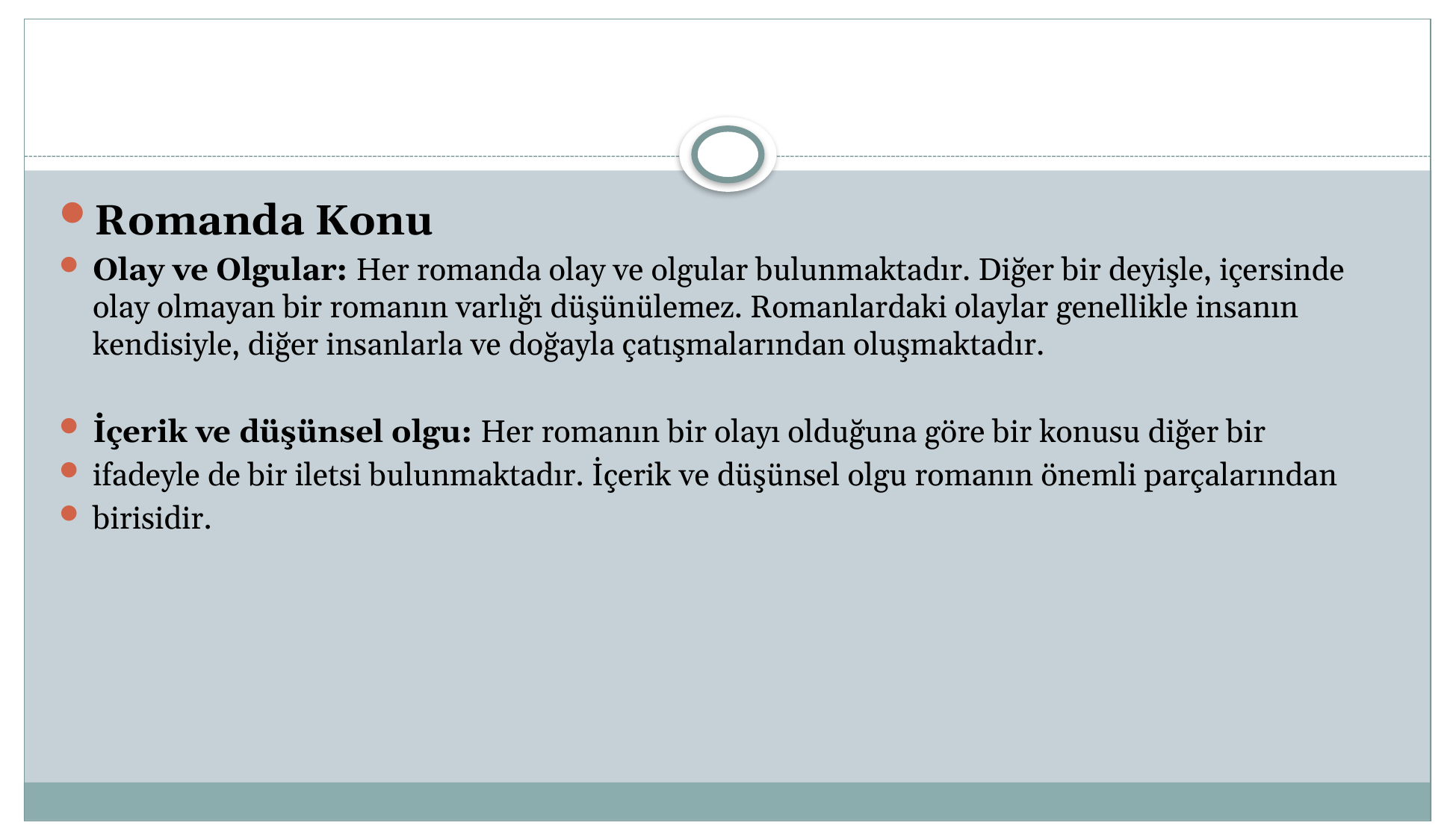

#
Romanda Konu
Olay ve Olgular: Her romanda olay ve olgular bulunmaktadır. Diğer bir deyişle, içersinde olay olmayan bir romanın varlığı düşünülemez. Romanlardaki olaylar genellikle insanın kendisiyle, diğer insanlarla ve doğayla çatışmalarından oluşmaktadır.

İçerik ve düşünsel olgu: Her romanın bir olayı olduğuna göre bir konusu diğer bir
ifadeyle de bir iletsi bulunmaktadır. İçerik ve düşünsel olgu romanın önemli parçalarından
birisidir.